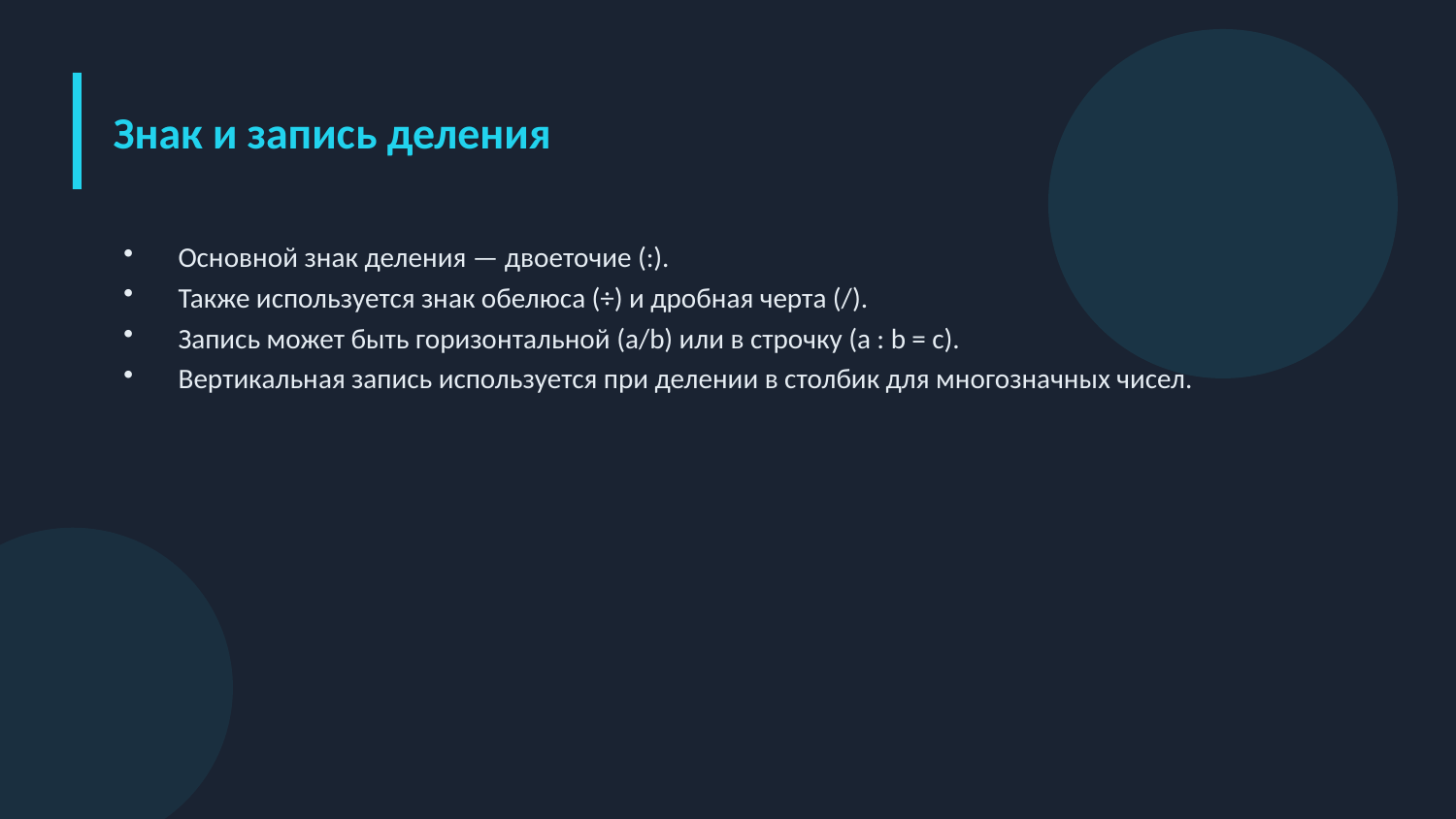

Знак и запись деления
Основной знак деления — двоеточие (:).
Также используется знак обелюса (÷) и дробная черта (/).
Запись может быть горизонтальной (a/b) или в строчку (a : b = c).
Вертикальная запись используется при делении в столбик для многозначных чисел.